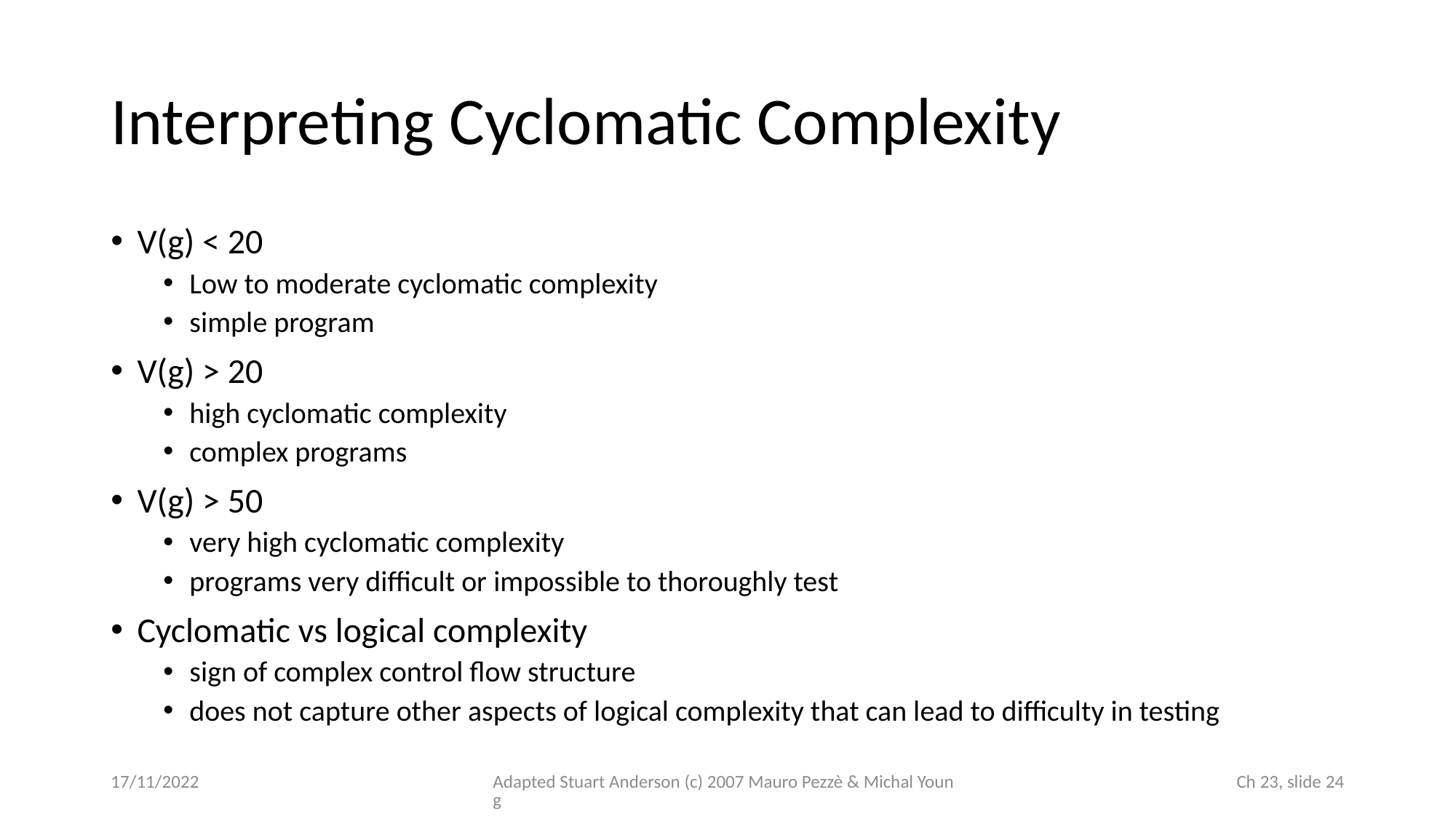

# Interpreting Cyclomatic Complexity
V(g) < 20
Low to moderate cyclomatic complexity
simple program
V(g) > 20
high cyclomatic complexity
complex programs
V(g) > 50
very high cyclomatic complexity
programs very difficult or impossible to thoroughly test
Cyclomatic vs logical complexity
sign of complex control flow structure
does not capture other aspects of logical complexity that can lead to difficulty in testing
17/11/2022
Adapted Stuart Anderson (c) 2007 Mauro Pezzè & Michal Young
 Ch 23, slide 24